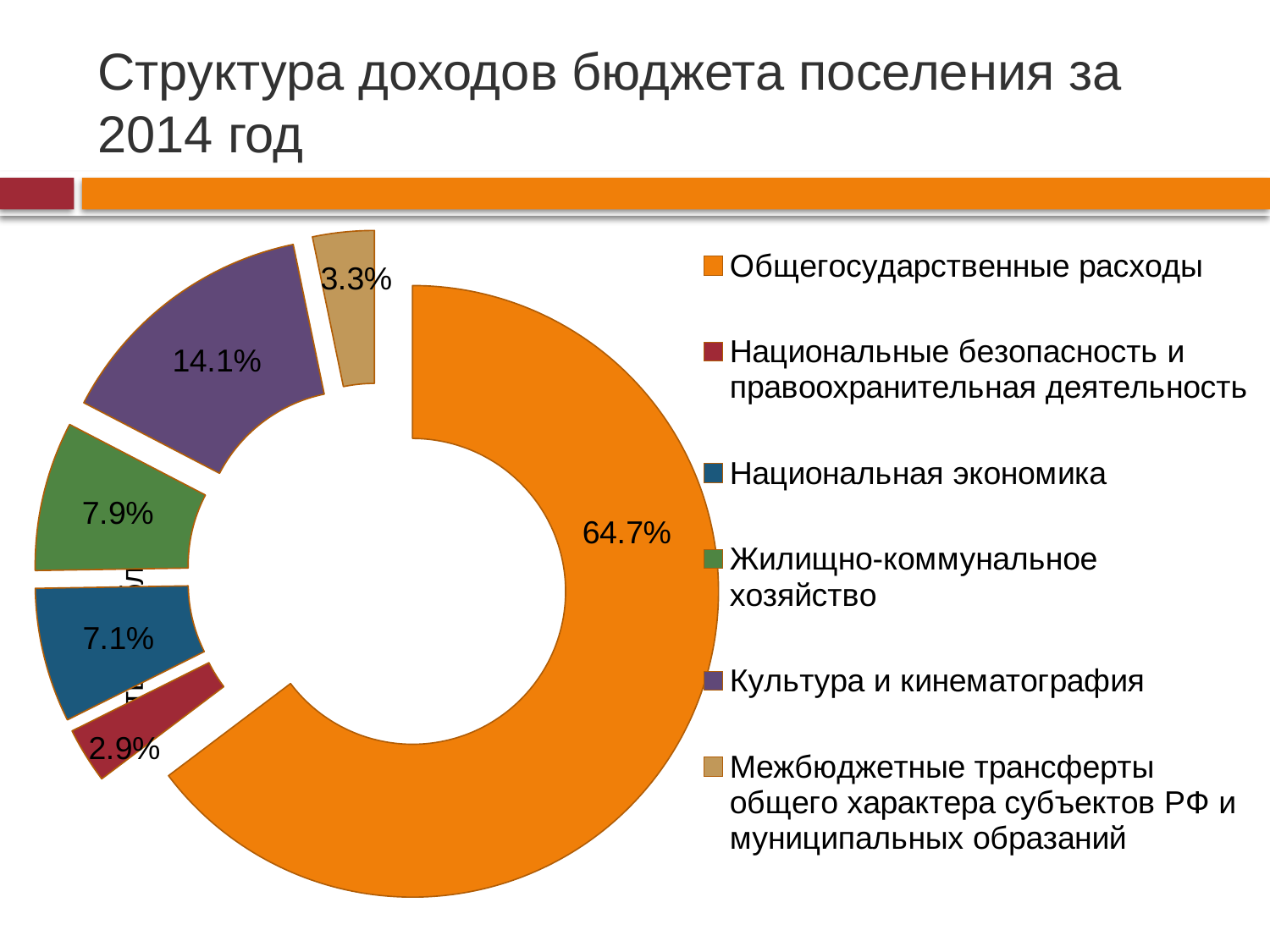

# Структура доходов бюджета поселения за 2014 год

### Chart

| Category | Продажи |
|---|---|
| Общегосударственные расходы | 6680.4 |
| Национальные безопасность и правоохранительная деятельность | 303.1 |
| Национальная экономика | 733.6 |
| Жилищно-коммунальное хозяйство | 814.8 |
| Культура и кинематография | 1457.6 |
| Межбюджетные трансферты общего характера субъектов РФ и муниципальных образаний | 335.6 |
тыс. рублей